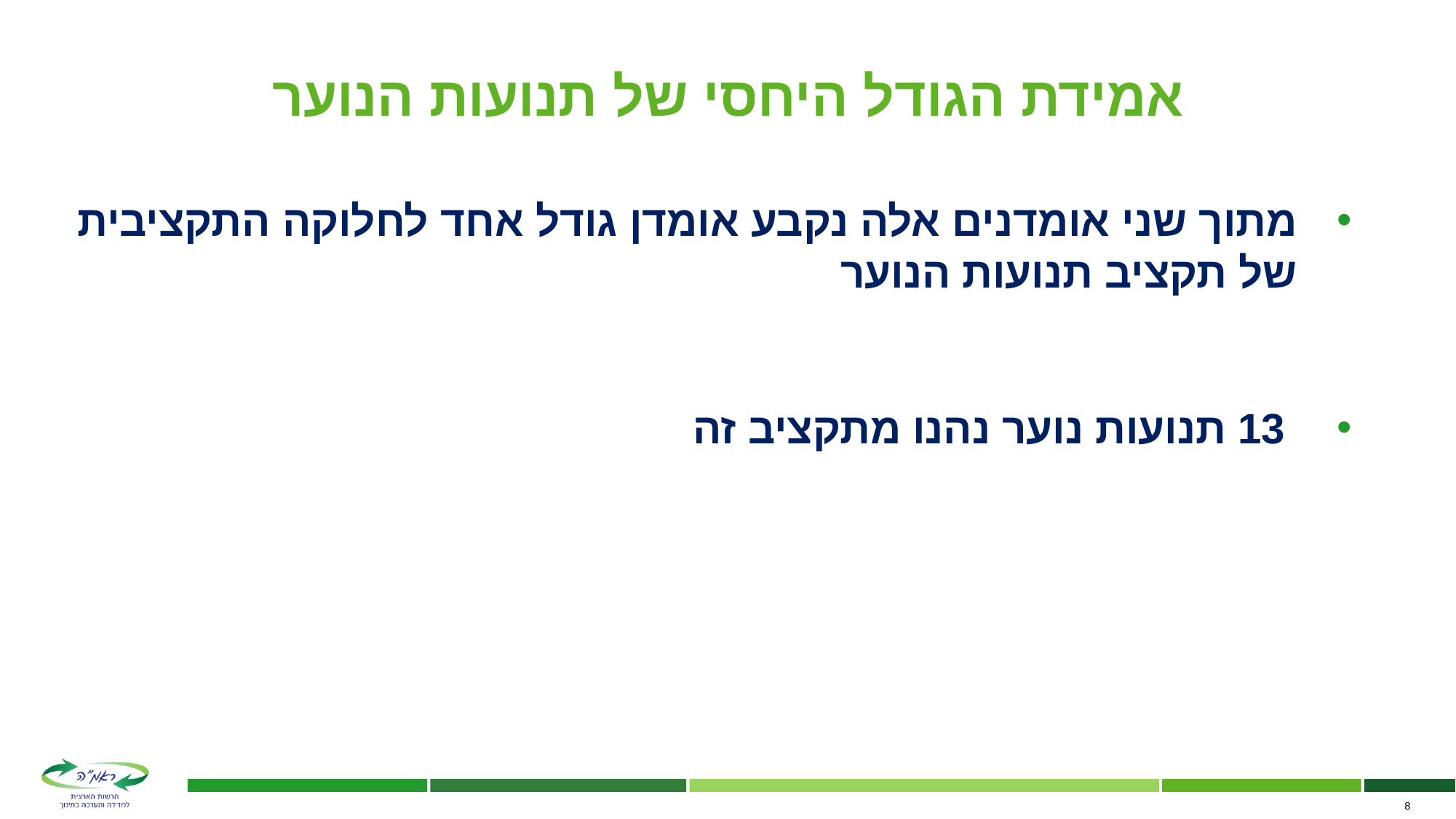

אמידת הגודל היחסי של תנועות הנוער
מתוך שני אומדנים אלה נקבע אומדן גודל אחד לחלוקה התקציבית של תקציב תנועות הנוער

 13 תנועות נוער נהנו מתקציב זה